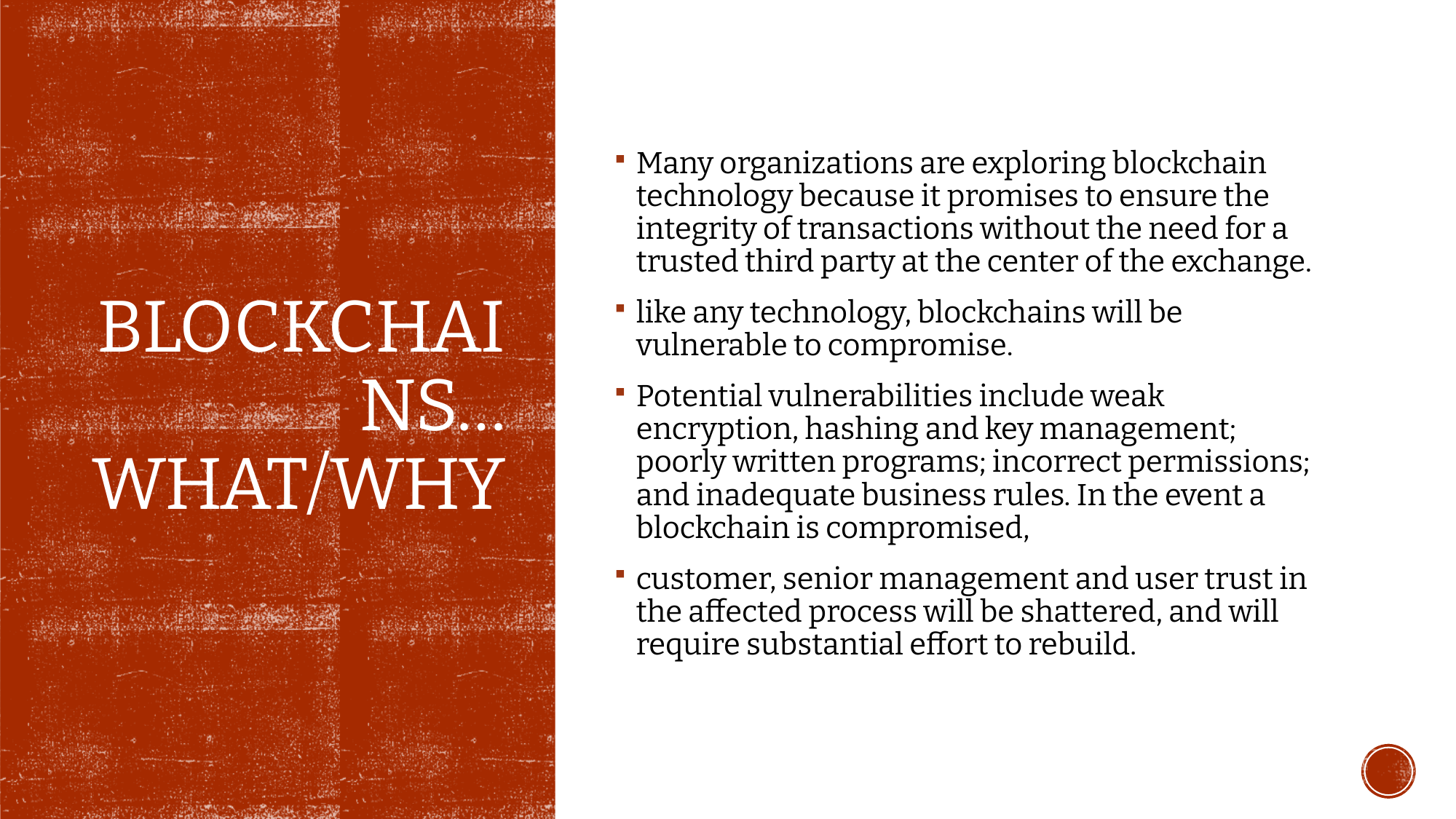

Many organizations are exploring blockchain technology because it promises to ensure the integrity of transactions without the need for a trusted third party at the center of the exchange.
like any technology, blockchains will be vulnerable to compromise.
Potential vulnerabilities include weak encryption, hashing and key management; poorly written programs; incorrect permissions; and inadequate business rules. In the event a blockchain is compromised,
customer, senior management and user trust in the affected process will be shattered, and will require substantial effort to rebuild.
# Blockchains… what/why